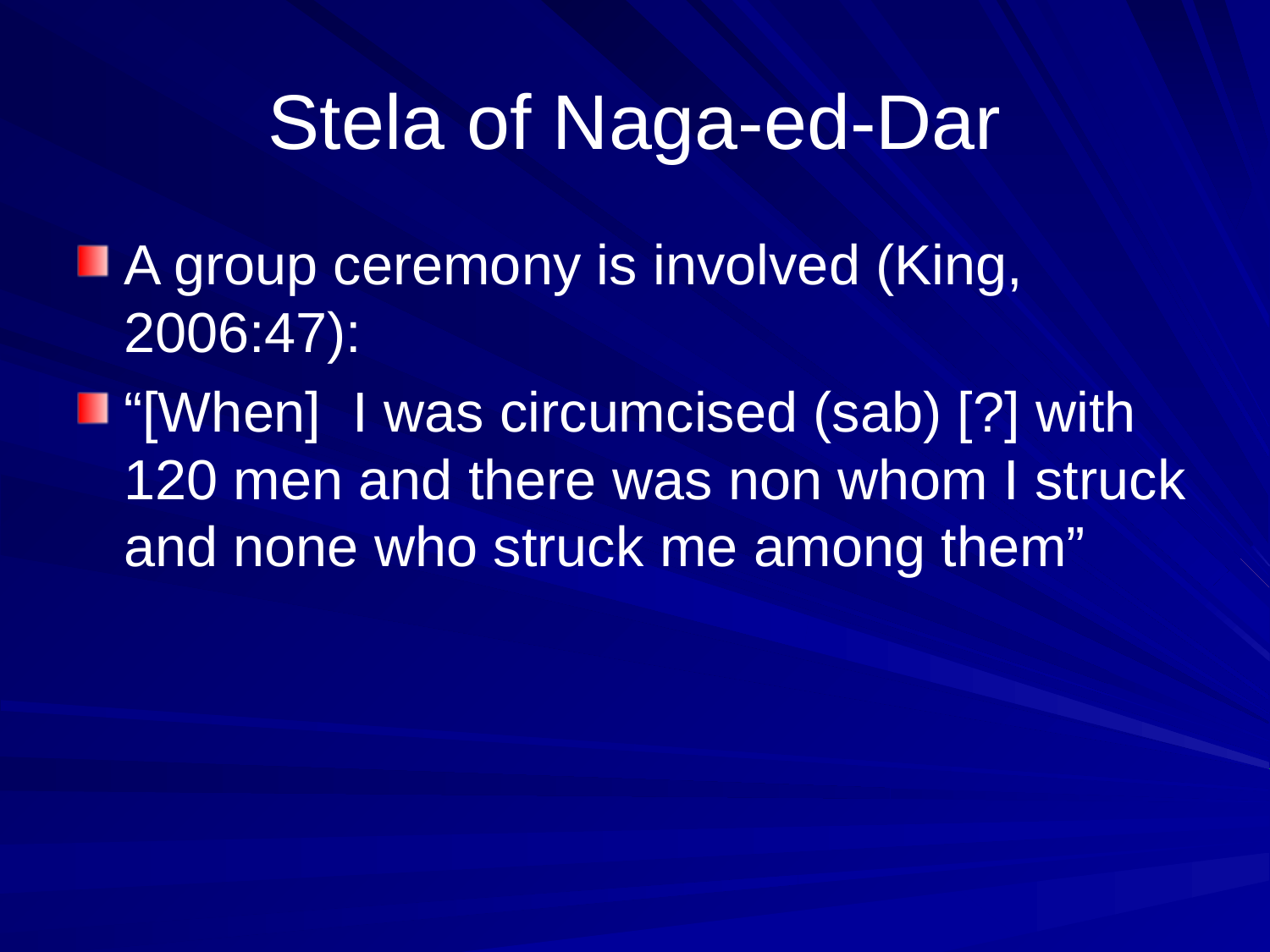

# Stela of Naga-ed-Dar
A group ceremony is involved (King, 2006:47):
“[When]  I was circumcised (sab) [?] with 120 men and there was non whom I struck and none who struck me among them”